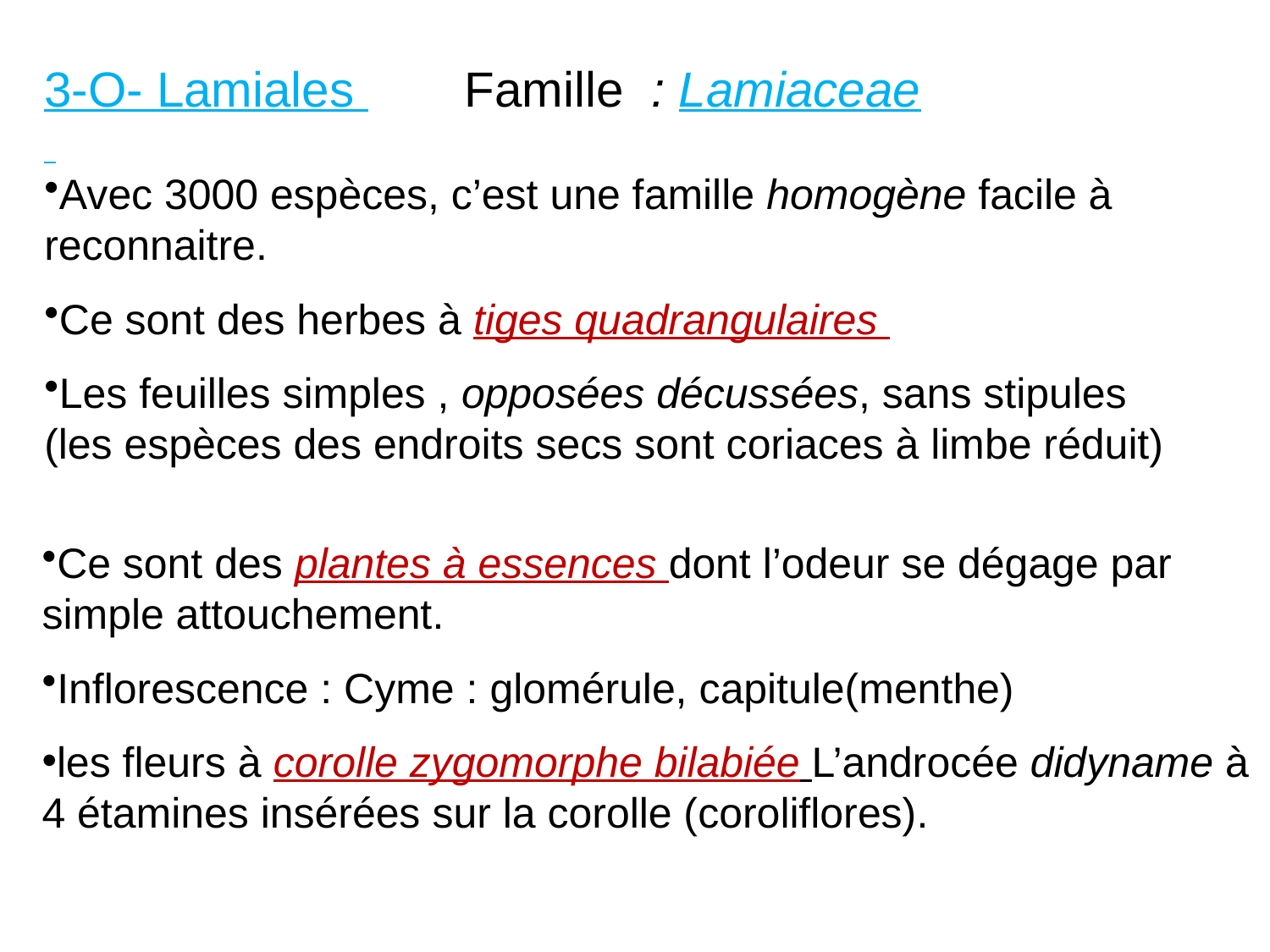

3-O- Lamiales        Famille  : Lamiaceae

Avec 3000 espèces, c’est une famille homogène facile à reconnaitre.

Ce sont des herbes à tiges quadrangulaires

Les feuilles simples , opposées décussées, sans stipules (les espèces des endroits secs sont coriaces à limbe réduit)
Ce sont des plantes à essences dont l’odeur se dégage par simple attouchement.

Inflorescence : Cyme : glomérule, capitule(menthe)

les fleurs à corolle zygomorphe bilabiée L’androcée didyname à 4 étamines insérées sur la corolle (coroliflores).